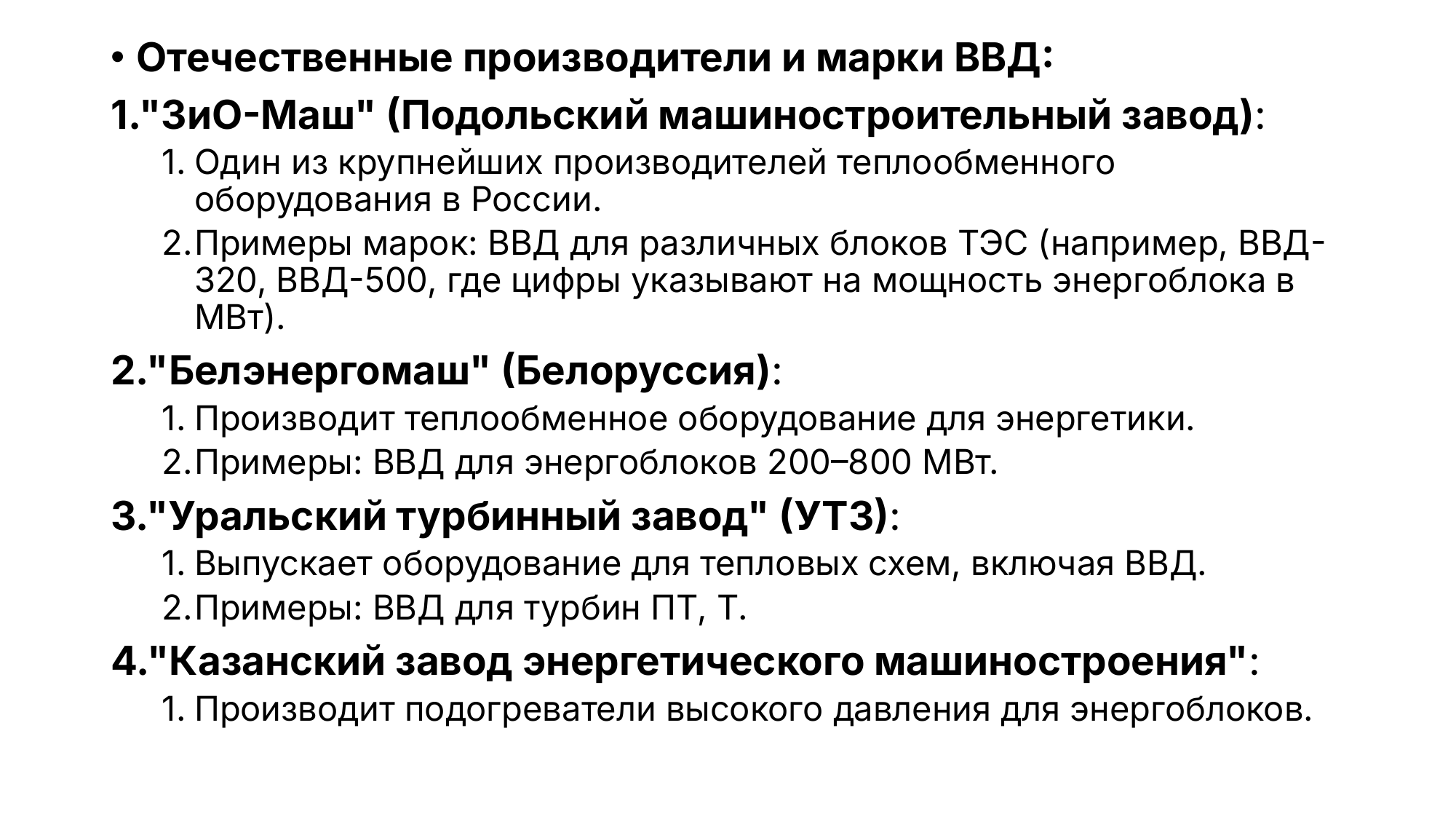

Отечественные производители и марки ВВД:
"ЗиО-Маш" (Подольский машиностроительный завод):
Один из крупнейших производителей теплообменного оборудования в России.
Примеры марок: ВВД для различных блоков ТЭС (например, ВВД-320, ВВД-500, где цифры указывают на мощность энергоблока в МВт).
"Белэнергомаш" (Белоруссия):
Производит теплообменное оборудование для энергетики.
Примеры: ВВД для энергоблоков 200–800 МВт.
"Уральский турбинный завод" (УТЗ):
Выпускает оборудование для тепловых схем, включая ВВД.
Примеры: ВВД для турбин ПТ, Т.
"Казанский завод энергетического машиностроения":
Производит подогреватели высокого давления для энергоблоков.